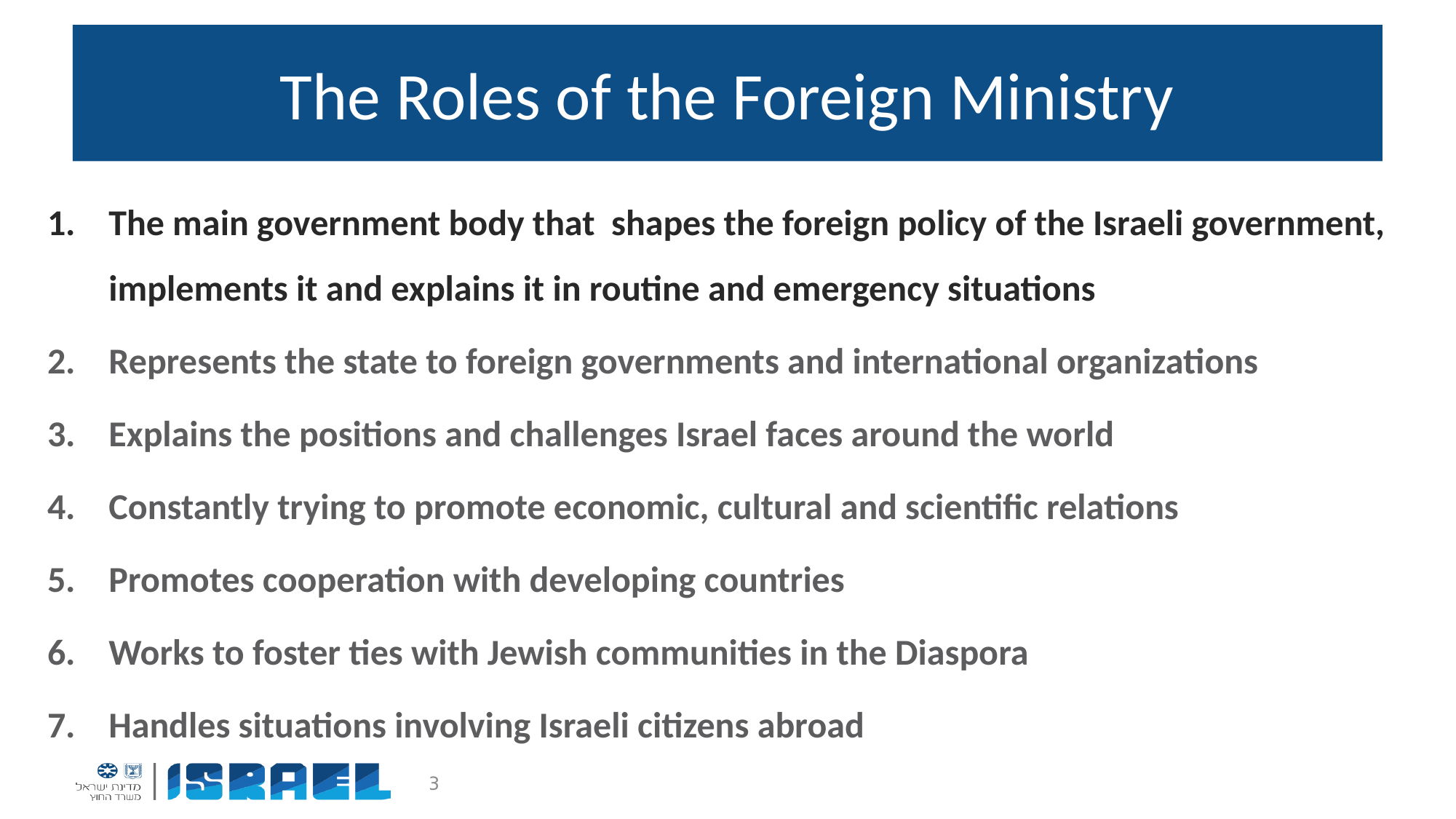

# The Roles of the Foreign Ministry
The main government body that  shapes the foreign policy of the Israeli government, implements it and explains it in routine and emergency situations
Represents the state to foreign governments and international organizations
Explains the positions and challenges Israel faces around the world
Constantly trying to promote economic, cultural and scientific relations
Promotes cooperation with developing countries
Works to foster ties with Jewish communities in the Diaspora
Handles situations involving Israeli citizens abroad
3